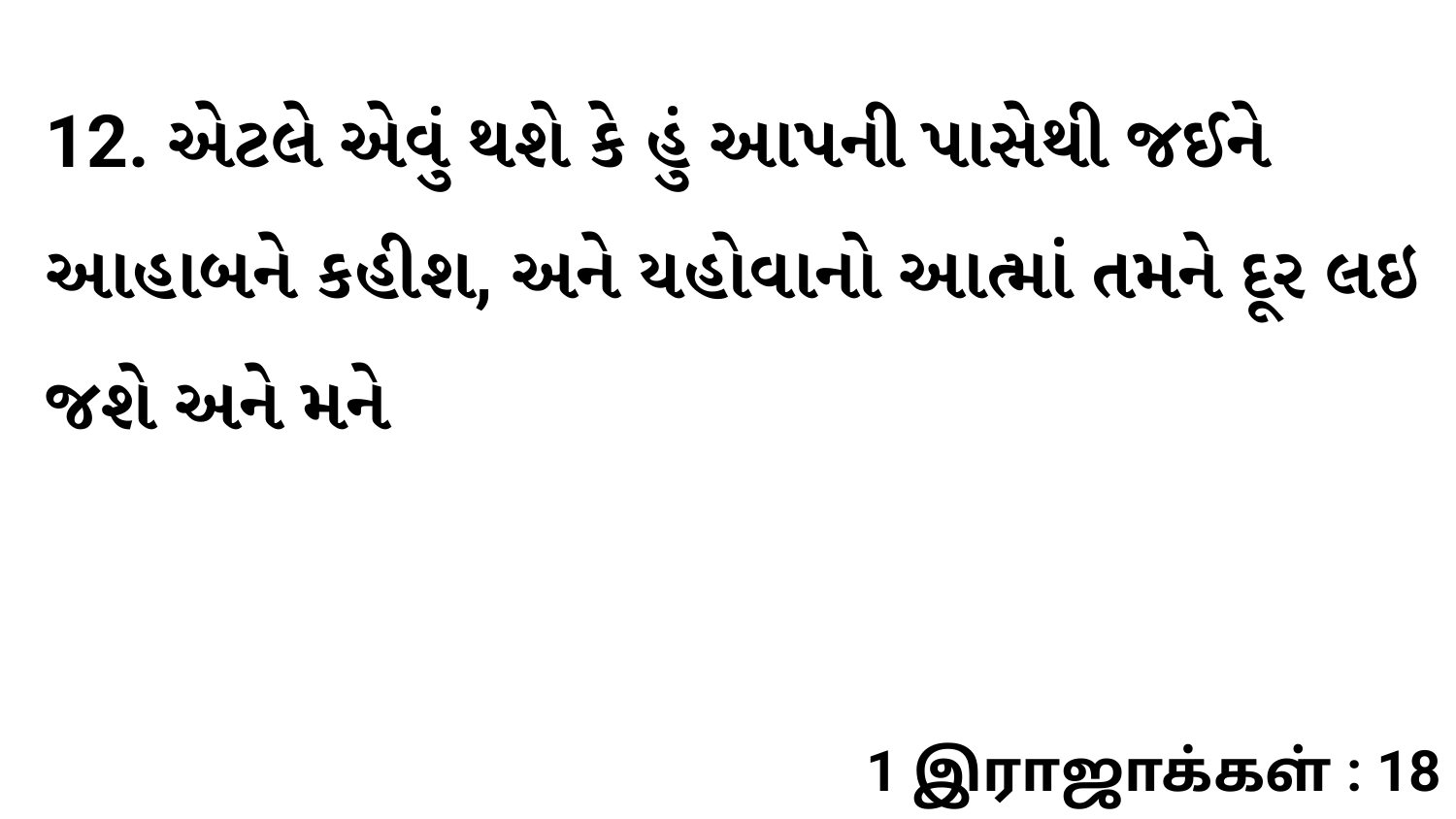

12. એટલે એવું થશે કે હું આપની પાસેથી જઈને આહાબને કહીશ, અને યહોવાનો આત્માં તમને દૂર લઇ જશે અને મને
1 இராஜாக்கள் : 18